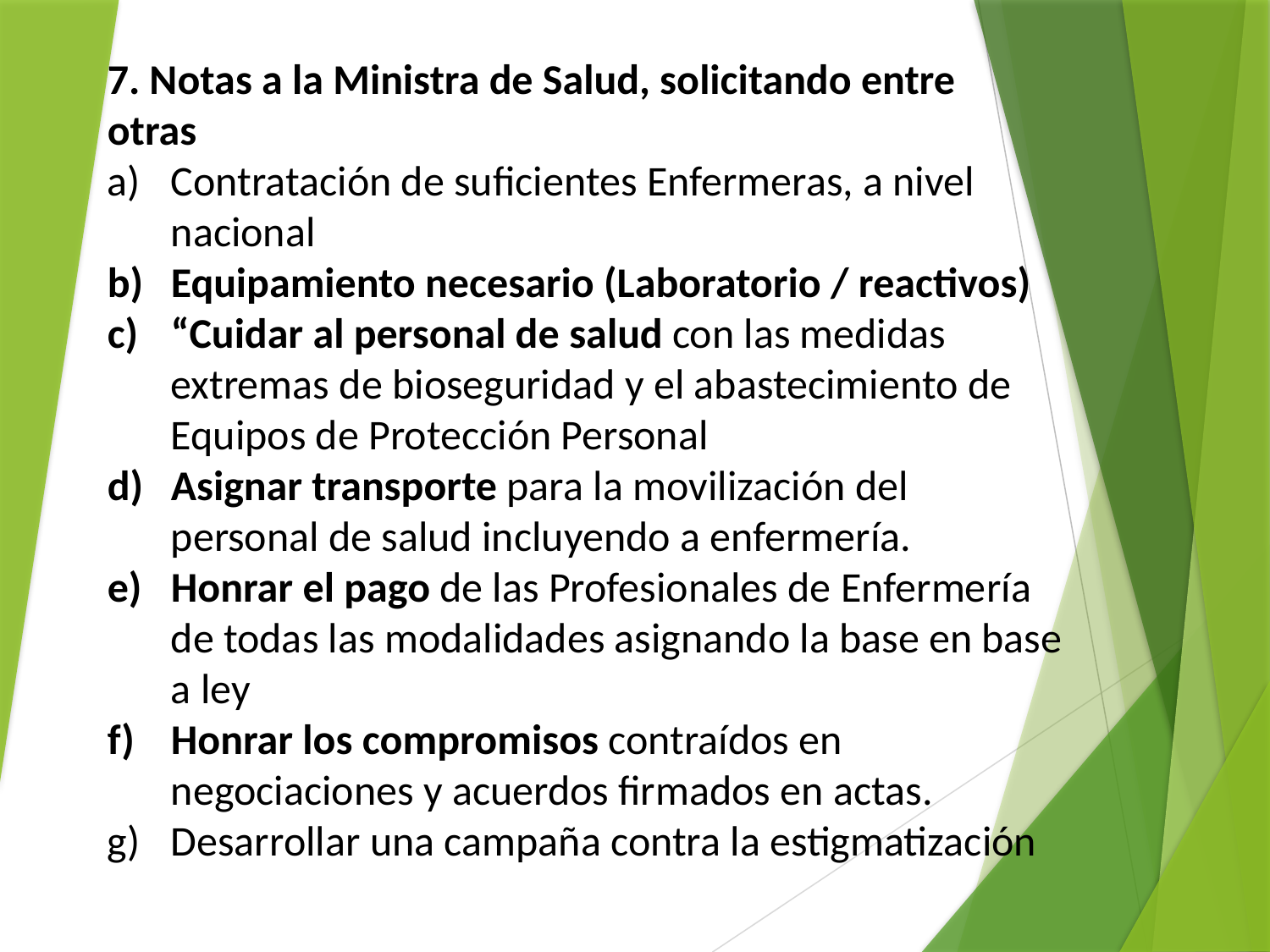

7. Notas a la Ministra de Salud, solicitando entre
otras
Contratación de suficientes Enfermeras, a nivel nacional
Equipamiento necesario (Laboratorio / reactivos)
“Cuidar al personal de salud con las medidas extremas de bioseguridad y el abastecimiento de Equipos de Protección Personal
Asignar transporte para la movilización del personal de salud incluyendo a enfermería.
Honrar el pago de las Profesionales de Enfermería de todas las modalidades asignando la base en base a ley
Honrar los compromisos contraídos en negociaciones y acuerdos firmados en actas.
Desarrollar una campaña contra la estigmatización